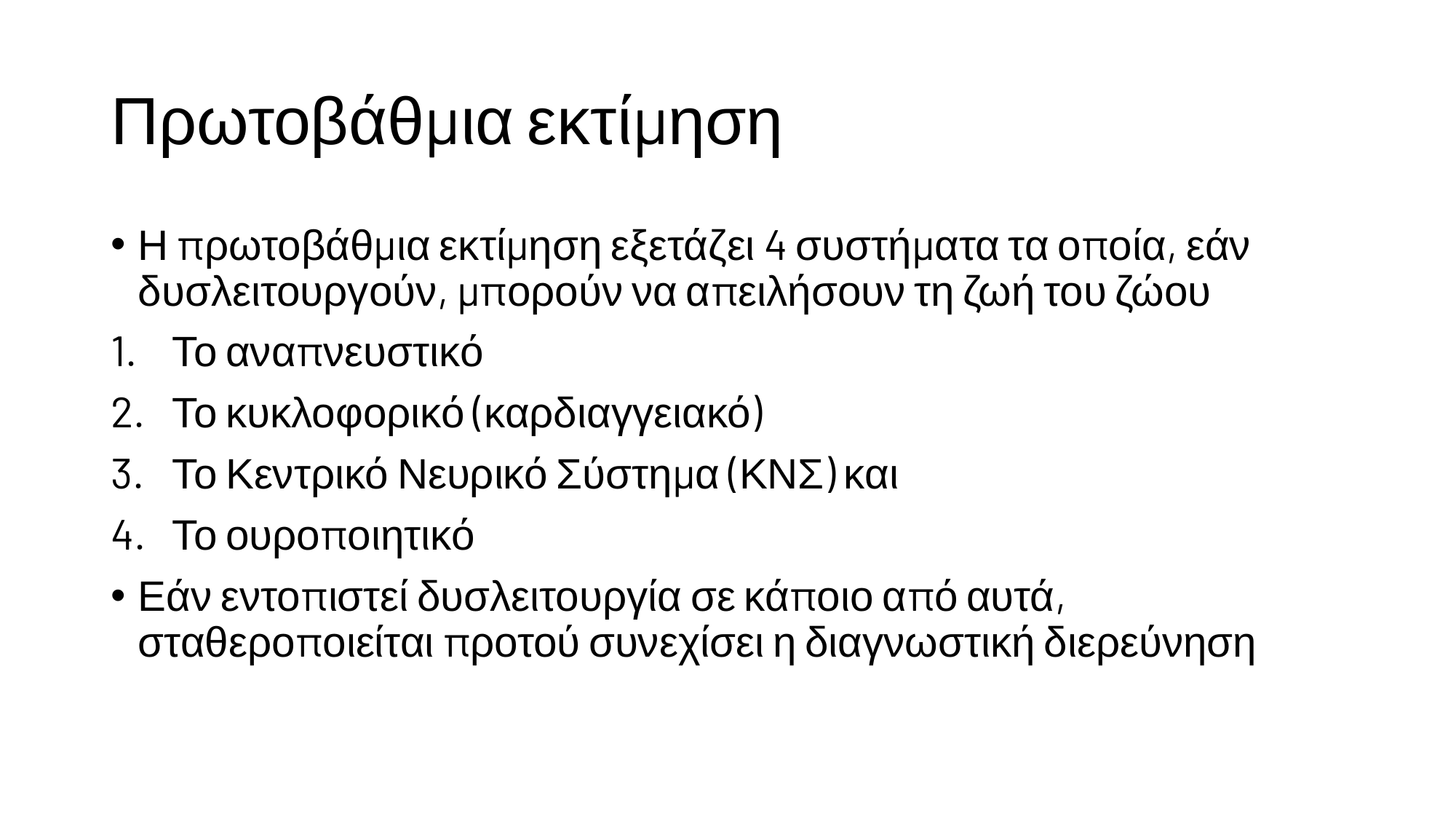

# Πρωτοβάθμια εκτίμηση
Η πρωτοβάθμια εκτίμηση εξετάζει 4 συστήματα τα οποία, εάν δυσλειτουργούν, μπορούν να απειλήσουν τη ζωή του ζώου
Το αναπνευστικό
Το κυκλοφορικό (καρδιαγγειακό)
Το Κεντρικό Νευρικό Σύστημα (ΚΝΣ) και
Το ουροποιητικό
Εάν εντοπιστεί δυσλειτουργία σε κάποιο από αυτά, σταθεροποιείται προτού συνεχίσει η διαγνωστική διερεύνηση